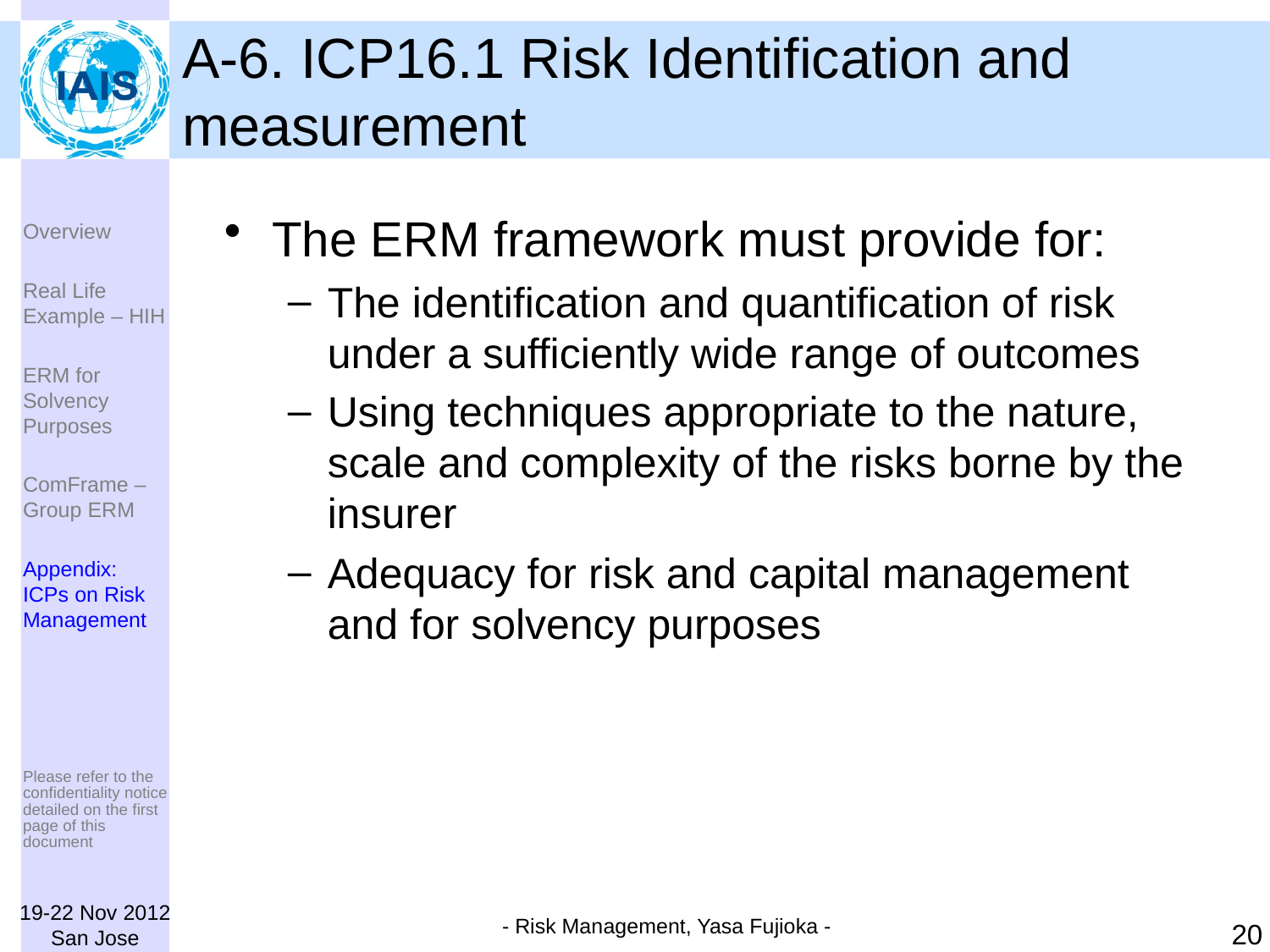

# A-6. ICP16.1 Risk Identification and measurement
The ERM framework must provide for:
The identification and quantification of risk under a sufficiently wide range of outcomes
Using techniques appropriate to the nature, scale and complexity of the risks borne by the insurer
Adequacy for risk and capital management and for solvency purposes
Overview

Real Life Example – HIH

ERM for Solvency Purposes

ComFrame – Group ERM

Appendix: ICPs on Risk Management